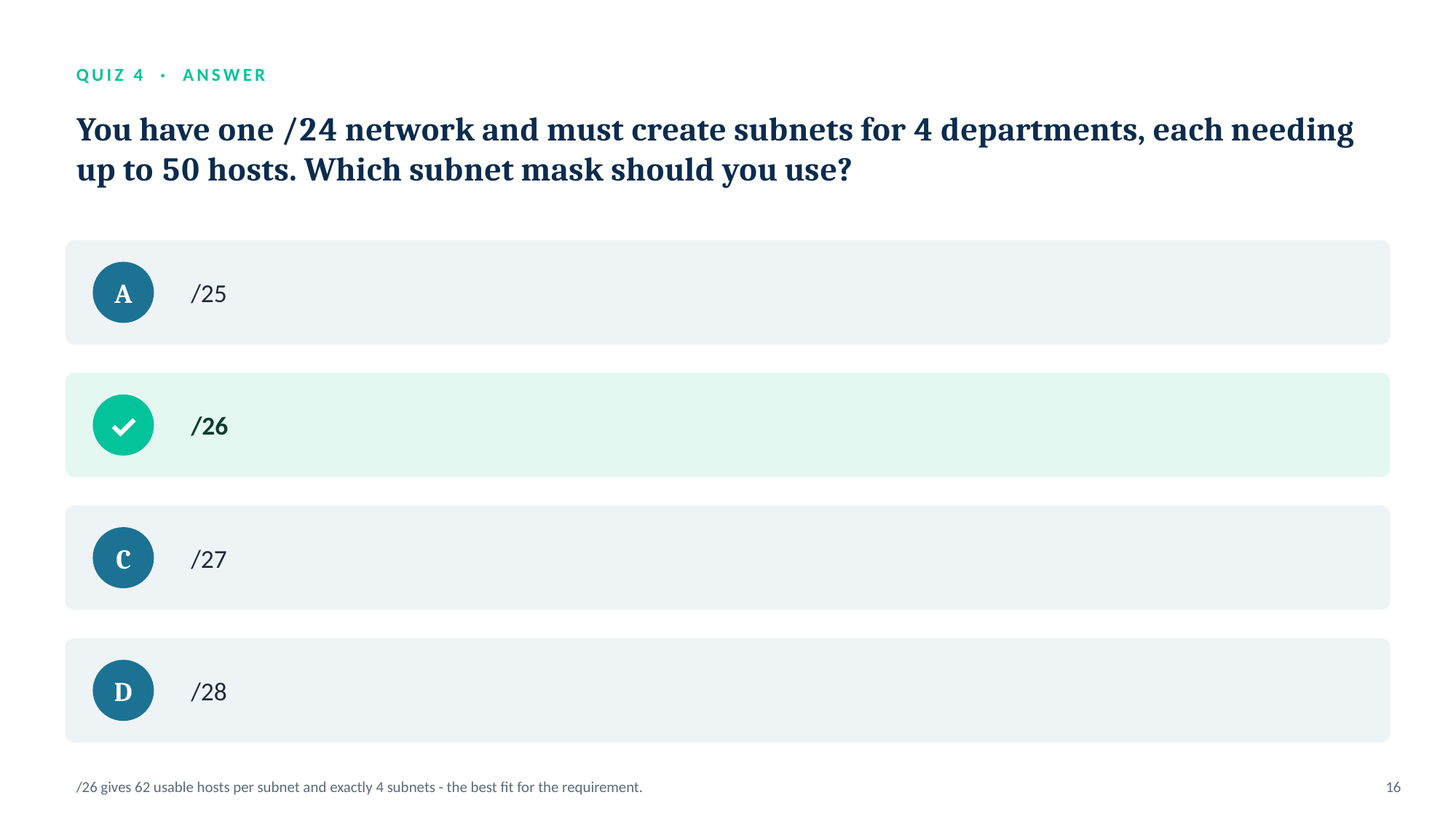

QUIZ 4  ·  ANSWER
You have one /24 network and must create subnets for 4 departments, each needing up to 50 hosts. Which subnet mask should you use?

/25

A

/26

✓

/27

C

/28

D
/26 gives 62 usable hosts per subnet and exactly 4 subnets - the best fit for the requirement.
16